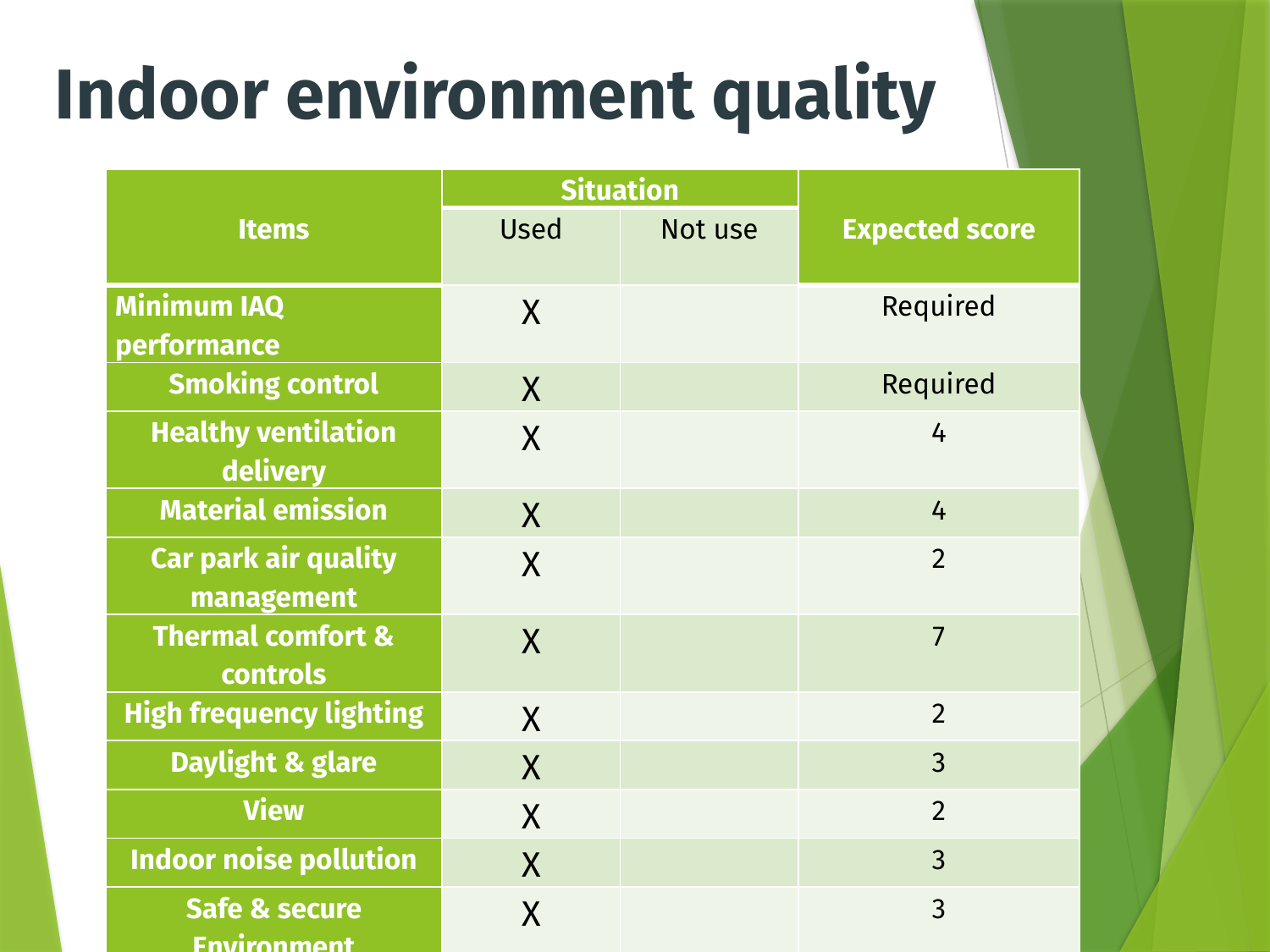

Indoor environment quality
| Items | Situation |  | Expected score |
| --- | --- | --- | --- |
|  | Used | Not use |  |
| Minimum IAQ performance | X |  | Required |
| Smoking control | X |  | Required |
| Healthy ventilation delivery | X |  | 4 |
| Material emission | X |  | 4 |
| Car park air quality management | X |  | 2 |
| Thermal comfort & controls | X |  | 7 |
| High frequency lighting | X |  | 2 |
| Daylight & glare | X |  | 3 |
| View | X |  | 2 |
| Indoor noise pollution | X |  | 3 |
| Safe & secure Environment | X |  | 3 |
| Total point |  |  | 30 |